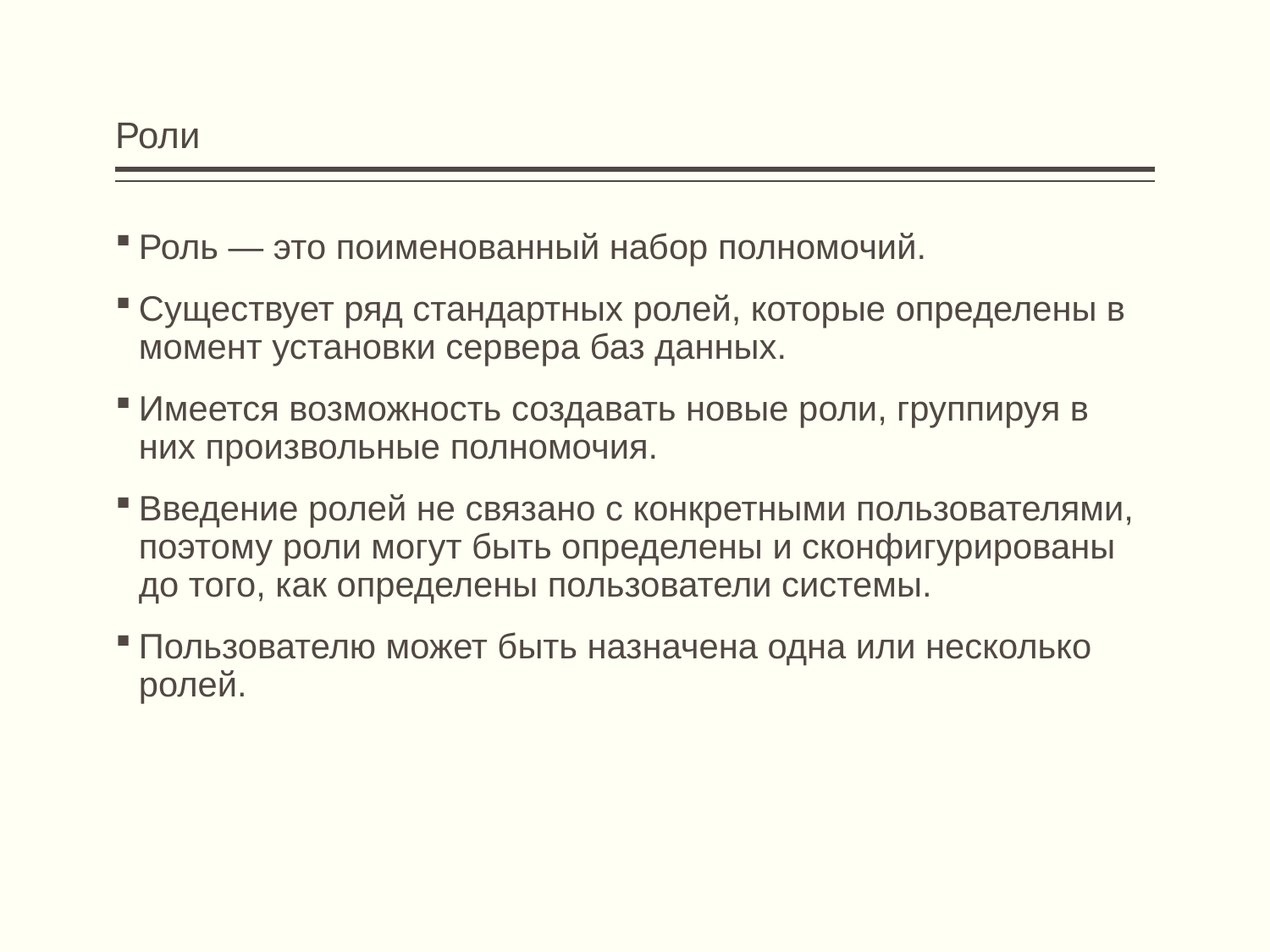

# Роли
Роль — это поименованный набор полномочий.
Существует ряд стандартных ролей, которые определены в момент установки сервера баз данных.
Имеется возможность создавать новые роли, группируя в них произвольные полномочия.
Введение ролей не связано с конкретными пользователями, поэтому роли могут быть определены и сконфигурированы до того, как определены пользователи системы.
Пользователю может быть назначена одна или несколько ролей.